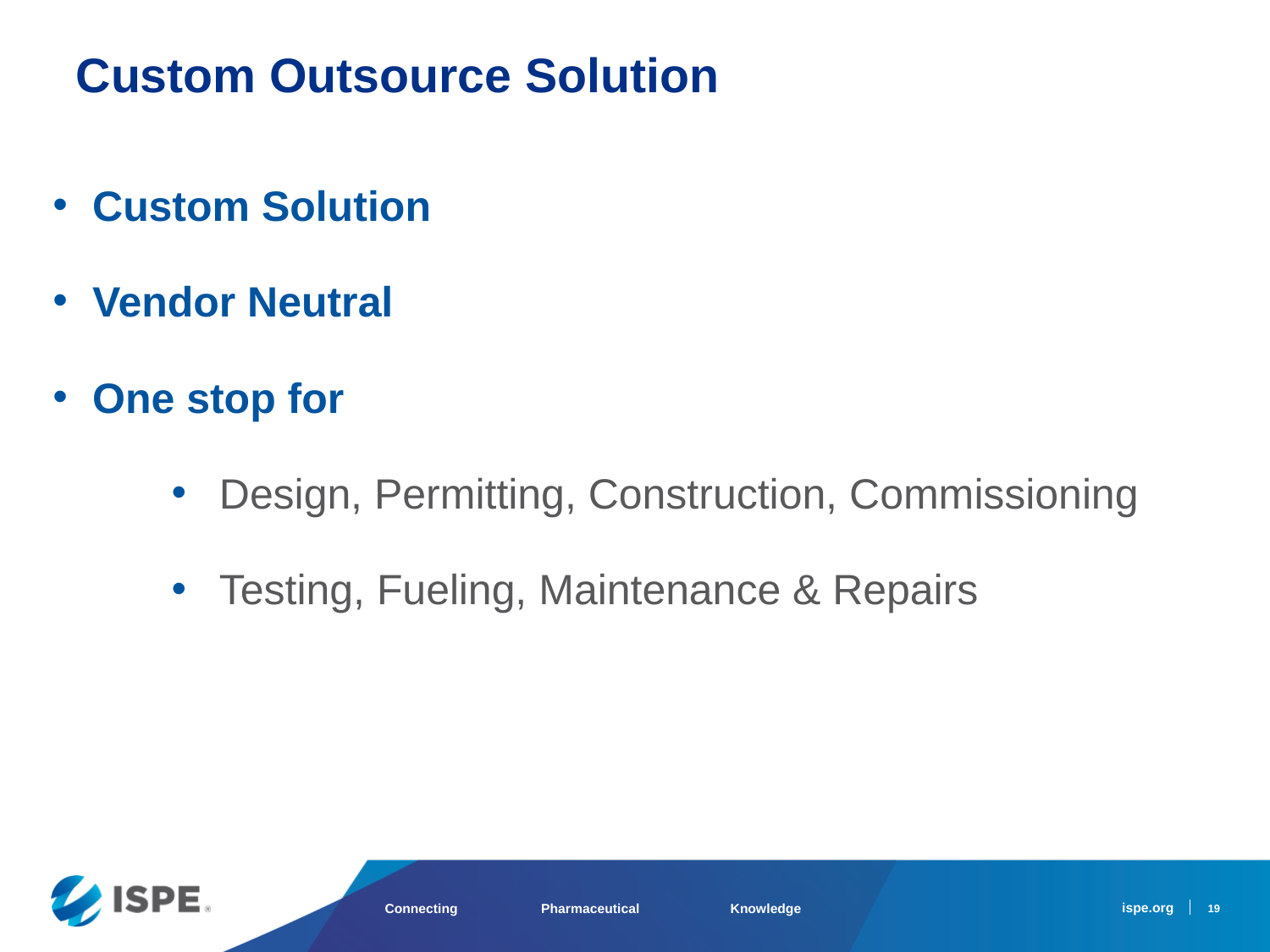

# Custom Outsource Solution
Custom Solution
Vendor Neutral
One stop for
Design, Permitting, Construction, Commissioning
Testing, Fueling, Maintenance & Repairs
19